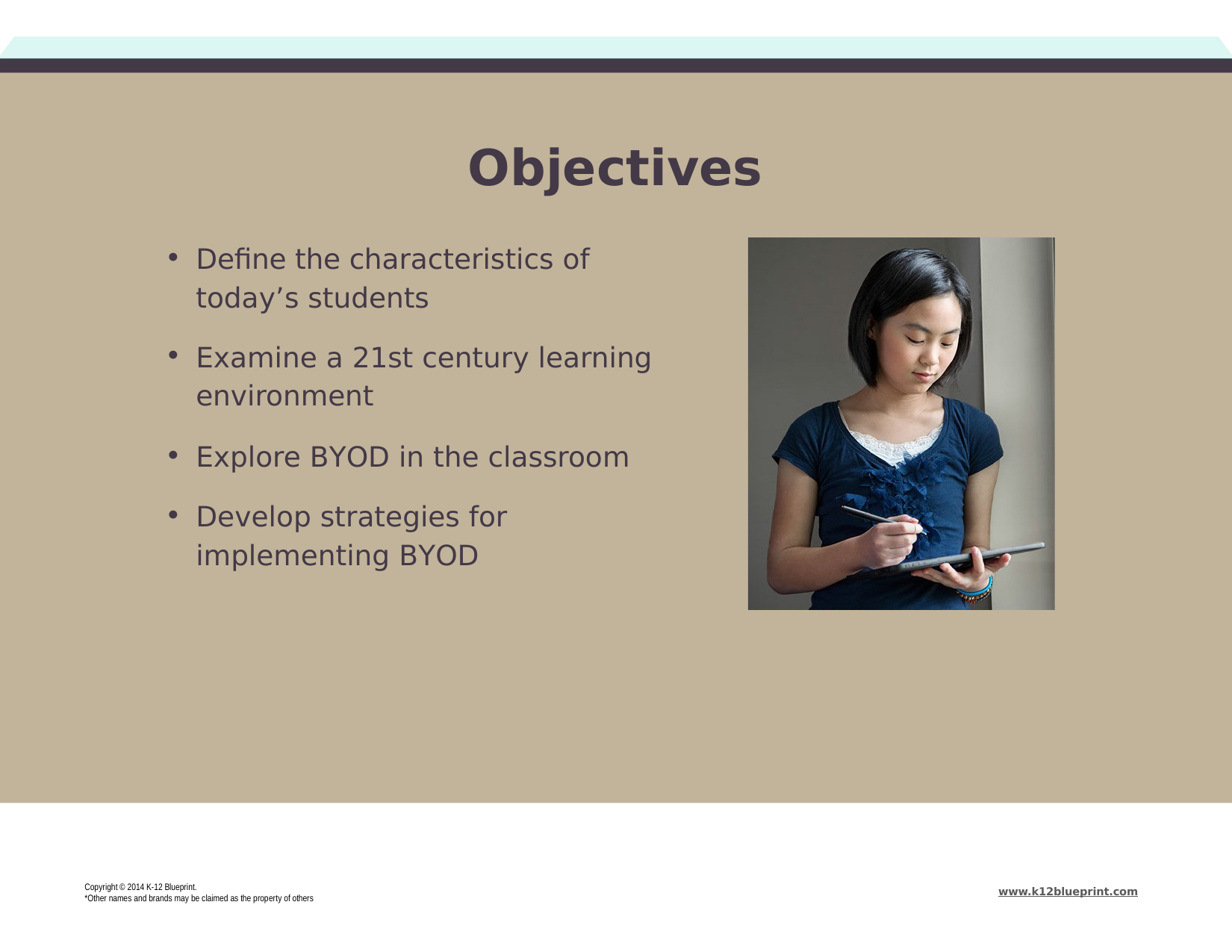

# Objectives
Define the characteristics of today’s students
Examine a 21st century learning environment

Explore BYOD in the classroom
Develop strategies for implementing BYOD

Copyright © 2014 K-12 Blueprint.
*Other names and brands may be claimed as the property of others
www.k12blueprint.com